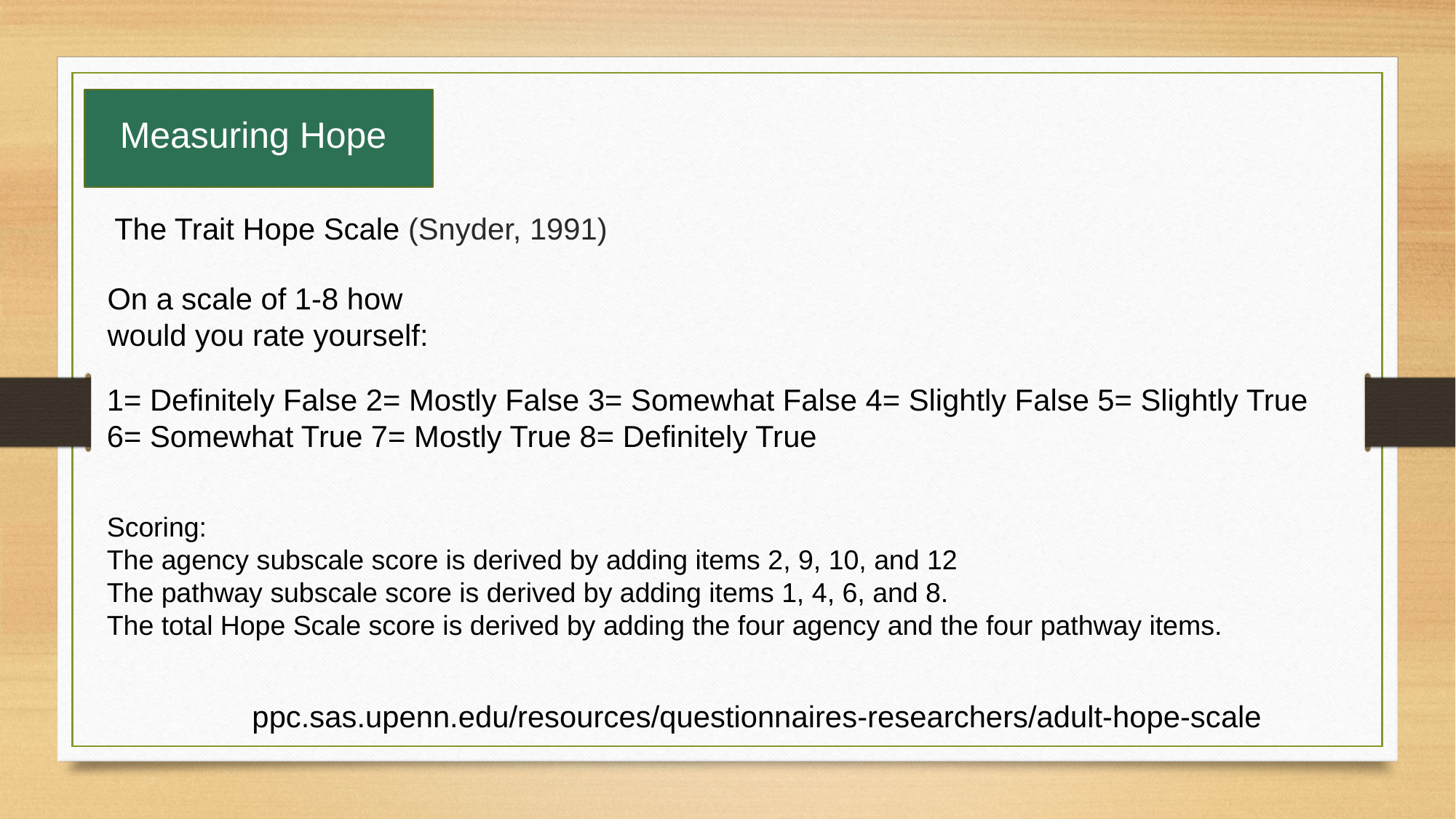

Measuring Hope
The Trait Hope Scale (Snyder, 1991)

On a scale of 1-8 how would you rate yourself:
1= Definitely False 2= Mostly False 3= Somewhat False 4= Slightly False 5= Slightly True 6= Somewhat True 7= Mostly True 8= Definitely True
Scoring:
The agency subscale score is derived by adding items 2, 9, 10, and 12
The pathway subscale score is derived by adding items 1, 4, 6, and 8.
The total Hope Scale score is derived by adding the four agency and the four pathway items.
ppc.sas.upenn.edu/resources/questionnaires-researchers/adult-hope-scale